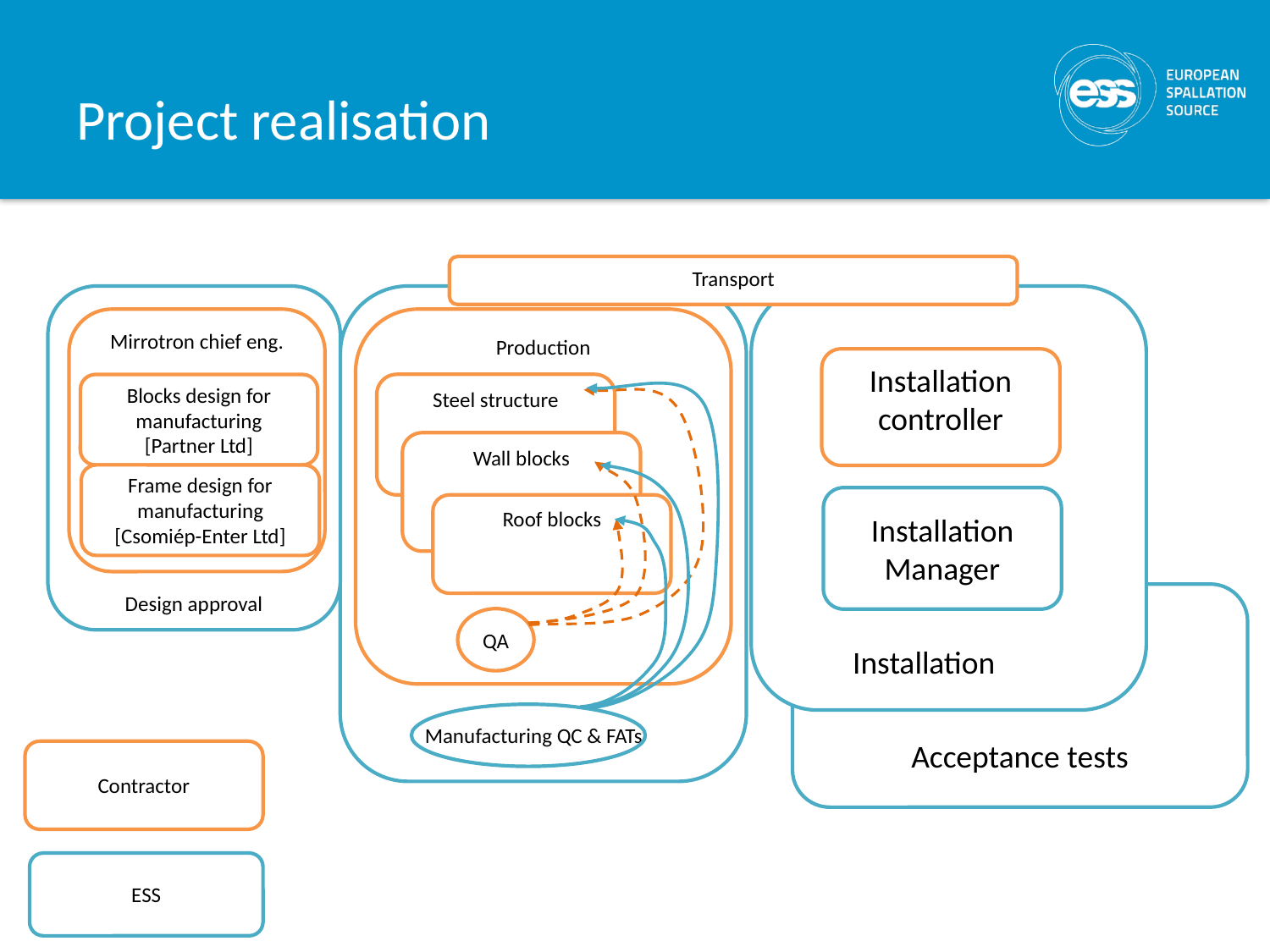

# Project realisation
Transport

Production
Mirrotron chief eng.
Installation controller
Steel structure
Blocks design for manufacturing
[Partner Ltd]

Wall blocks

Frame design for manufacturing [Csomiép-Enter Ltd]
Installation Manager
Roof blocks

Design approval

QA
Installation

Manufacturing QC & FATs
Acceptance tests
Contractor
ESS